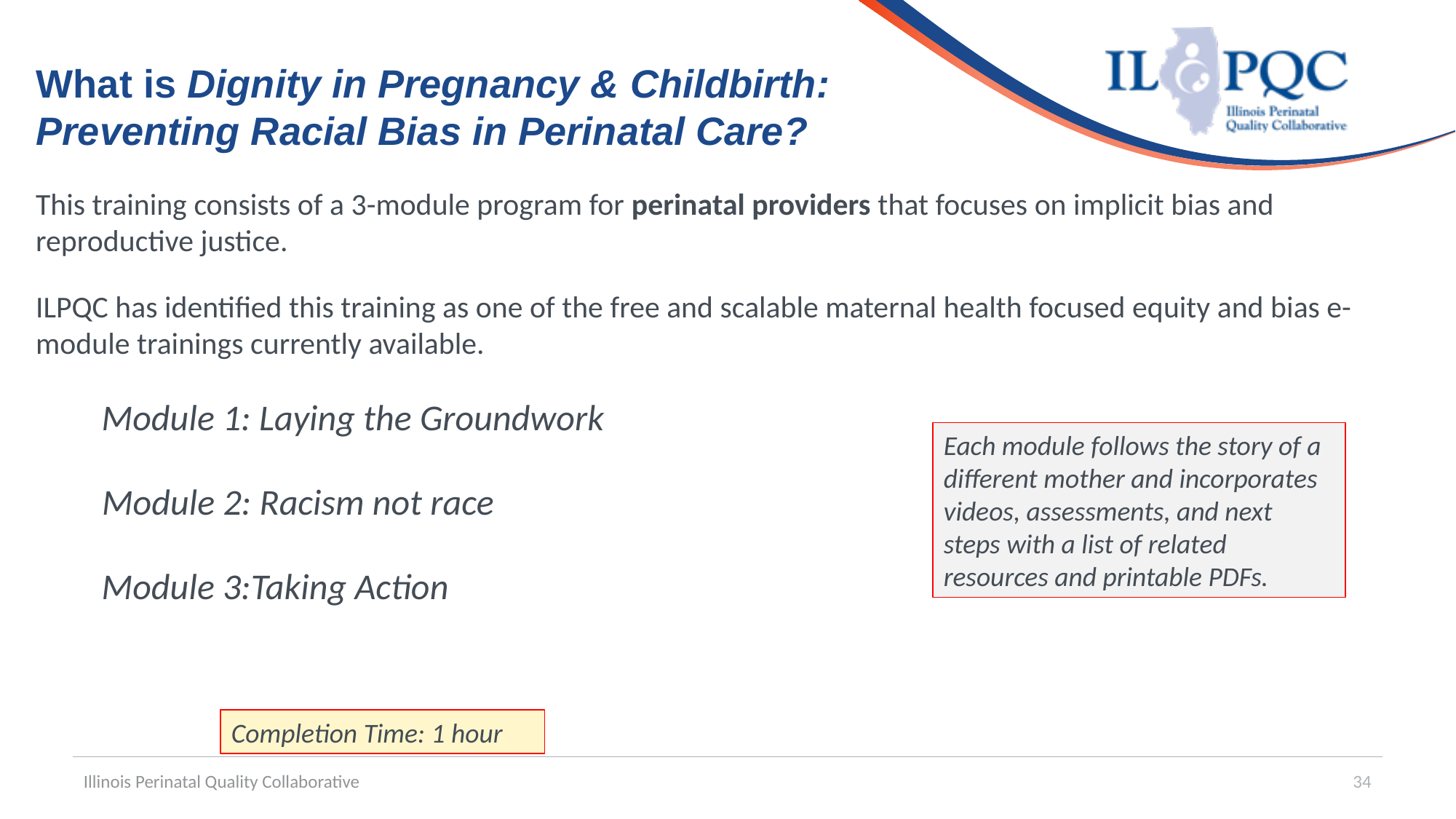

# What is Dignity in Pregnancy & Childbirth: Preventing Racial Bias in Perinatal Care?
This training consists of a 3-module program for perinatal providers that focuses on implicit bias and reproductive justice.
ILPQC has identified this training as one of the free and scalable maternal health focused equity and bias e-module trainings currently available.
Module 1: Laying the Groundwork
Each module follows the story of a different mother and incorporates videos, assessments, and next steps with a list of related resources and printable PDFs.
Module 2: Racism not race
Module 3:Taking Action
Completion Time: 1 hour
Illinois Perinatal Quality Collaborative
34